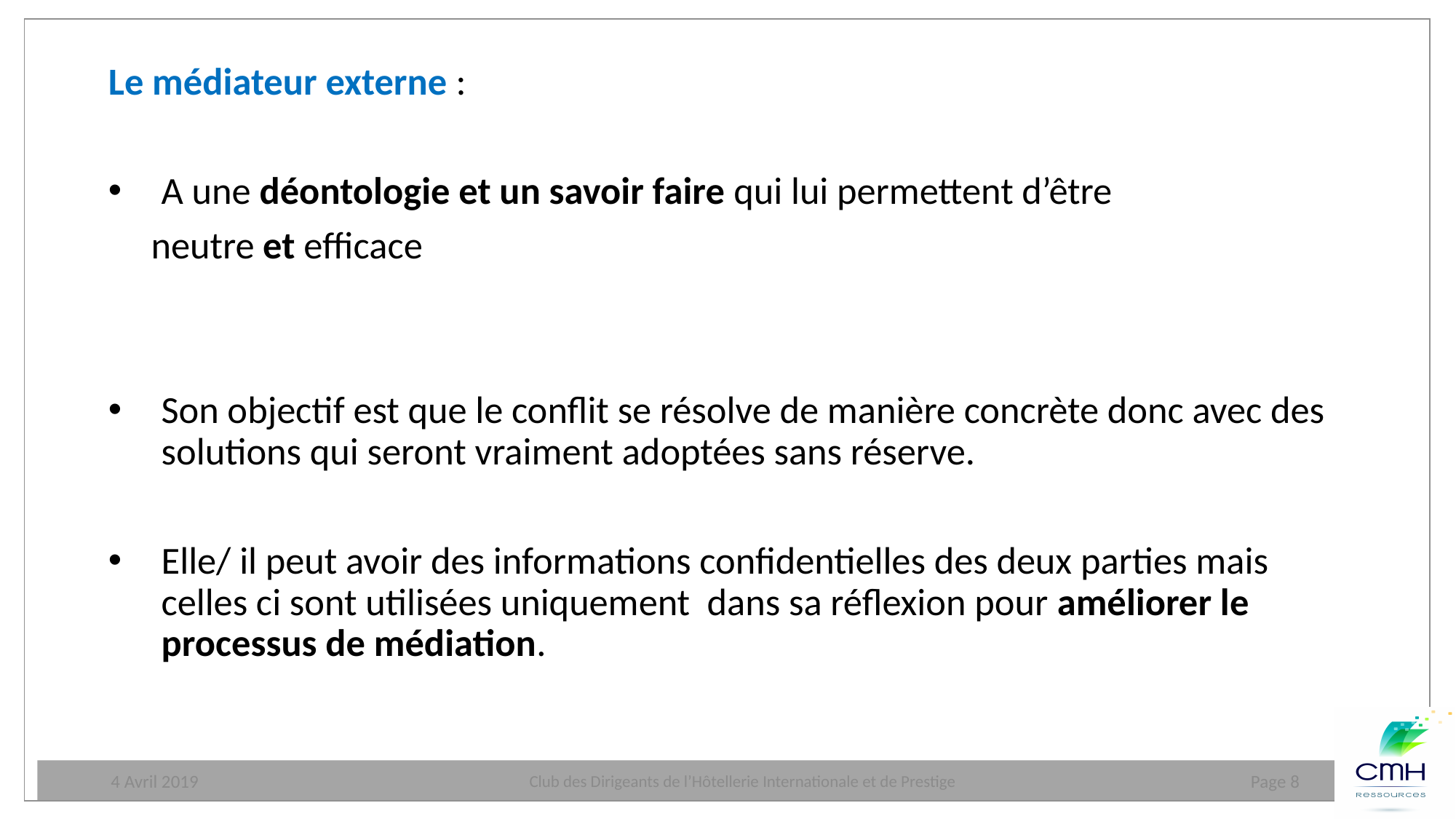

Le médiateur externe :

A une déontologie et un savoir faire qui lui permettent d’être
     neutre et efficace

Son objectif est que le conflit se résolve de manière concrète donc avec des solutions qui seront vraiment adoptées sans réserve.

Elle/ il peut avoir des informations confidentielles des deux parties mais celles ci sont utilisées uniquement  dans sa réflexion pour améliorer le processus de médiation.
Page 8
4 Avril 2019
Club des Dirigeants de l’Hôtellerie Internationale et de Prestige